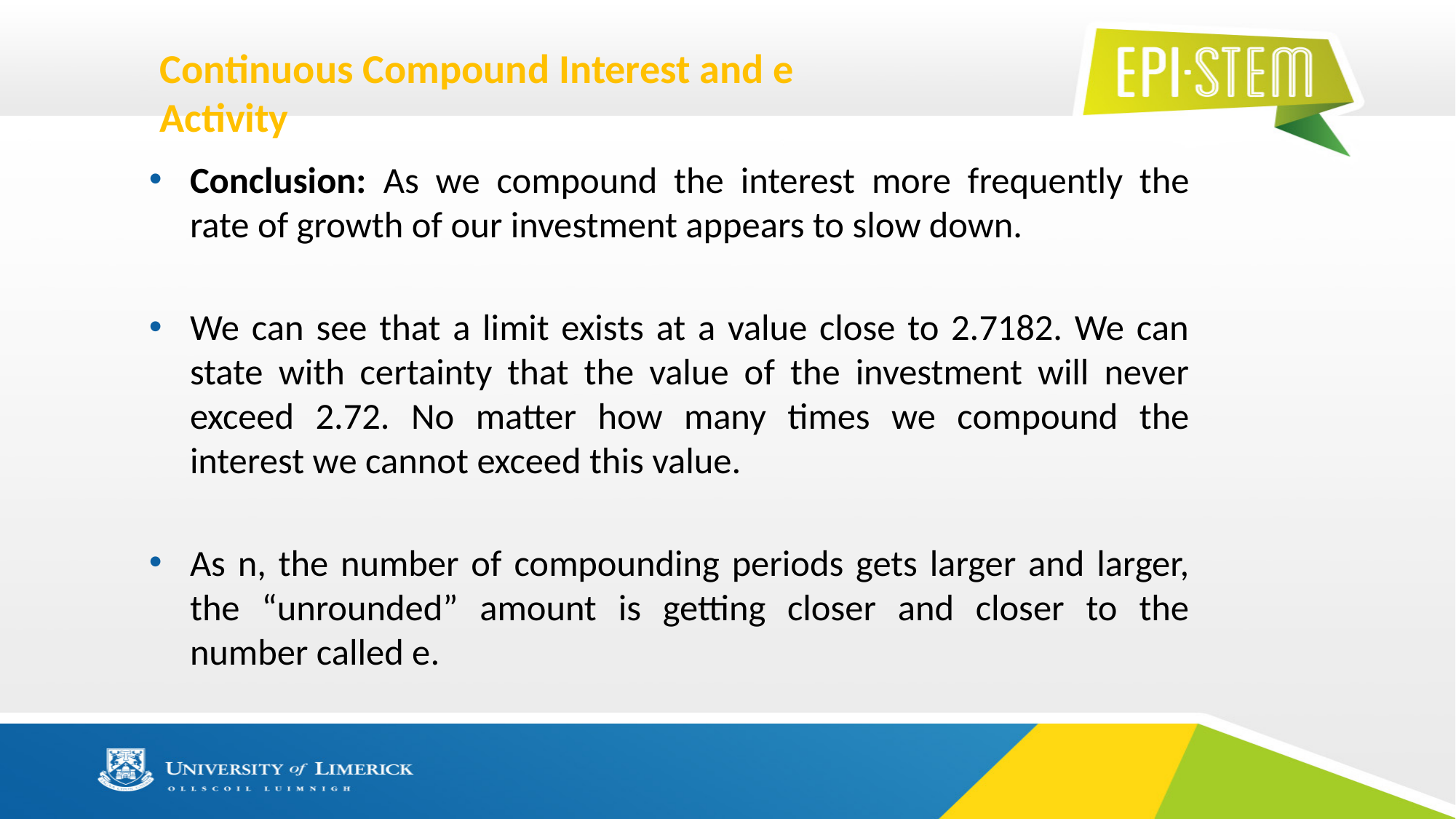

# Continuous Compound Interest and e Activity
Conclusion: As we compound the interest more frequently the rate of growth of our investment appears to slow down.

We can see that a limit exists at a value close to 2.7182. We can state with certainty that the value of the investment will never exceed 2.72. No matter how many times we compound the interest we cannot exceed this value.

As n, the number of compounding periods gets larger and larger, the “unrounded” amount is getting closer and closer to the number called e.